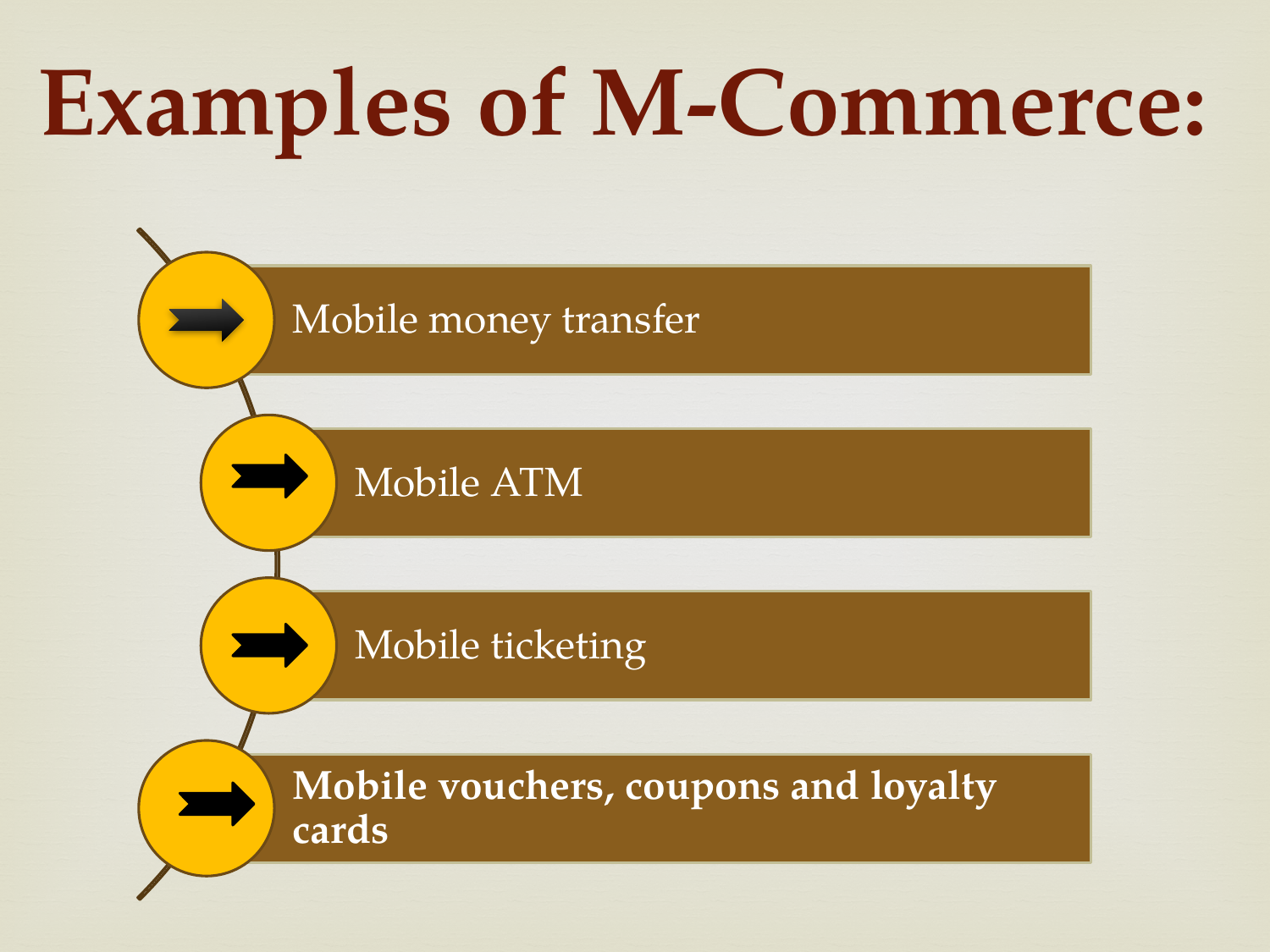

Examples of M-Commerce:

Mobile money transfer

Mobile ATM

Mobile ticketing

Mobile vouchers, coupons and loyalty cards